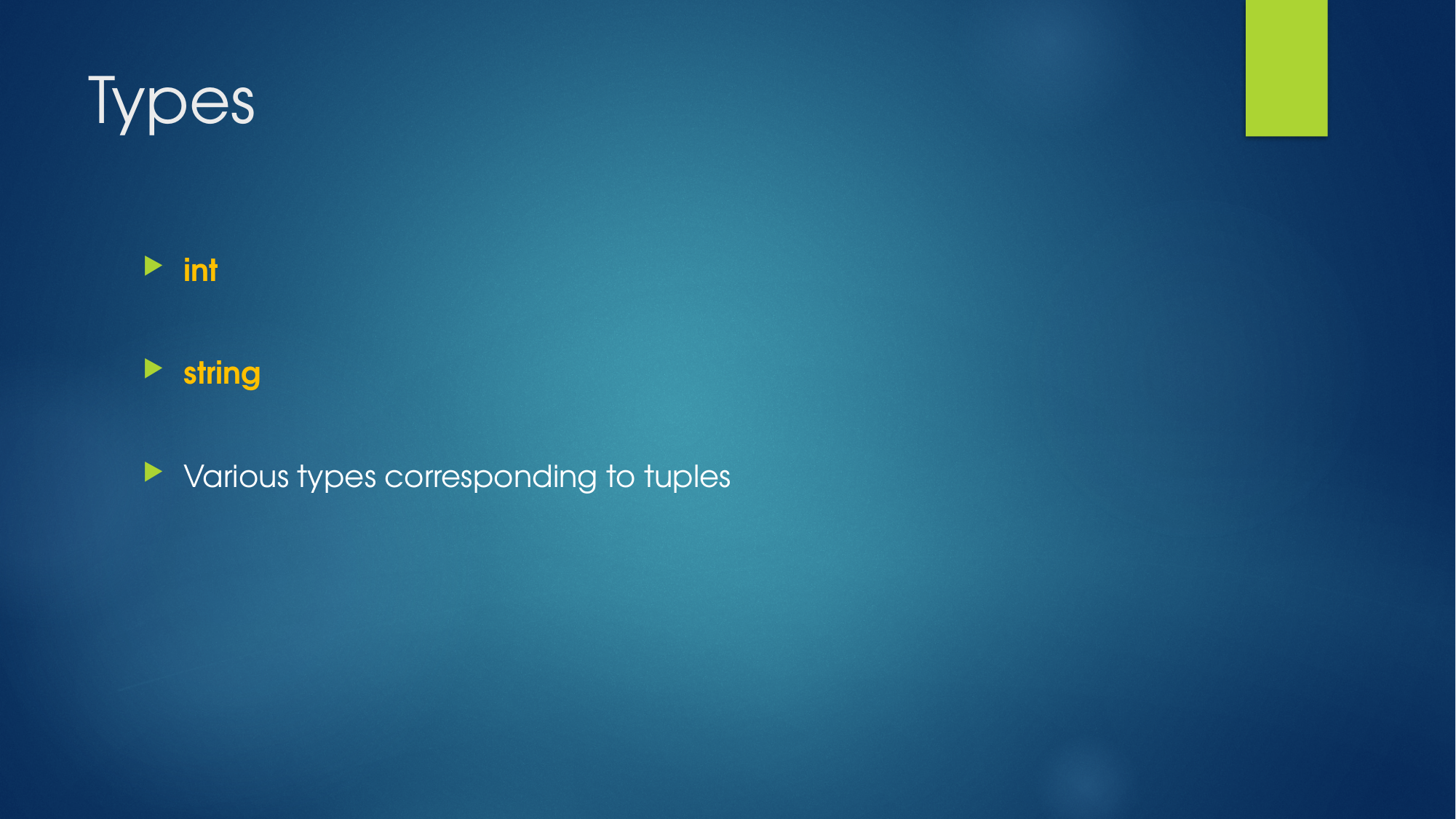

# Types
int

string

Various types corresponding to tuples